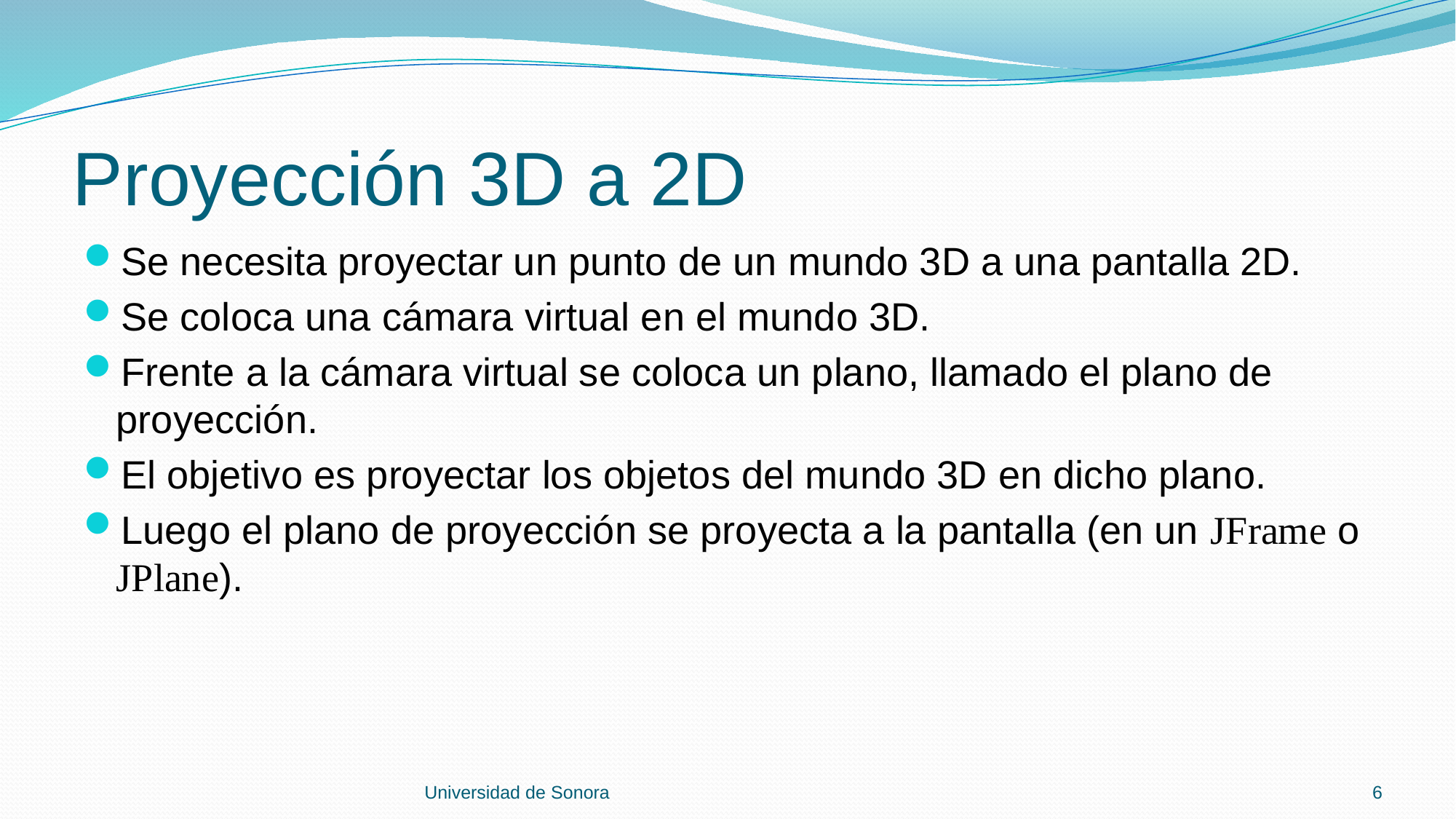

# Proyección 3D a 2D
Se necesita proyectar un punto de un mundo 3D a una pantalla 2D.
Se coloca una cámara virtual en el mundo 3D.
Frente a la cámara virtual se coloca un plano, llamado el plano de proyección.
El objetivo es proyectar los objetos del mundo 3D en dicho plano.
Luego el plano de proyección se proyecta a la pantalla (en un JFrame o JPlane).

Universidad de Sonora
6